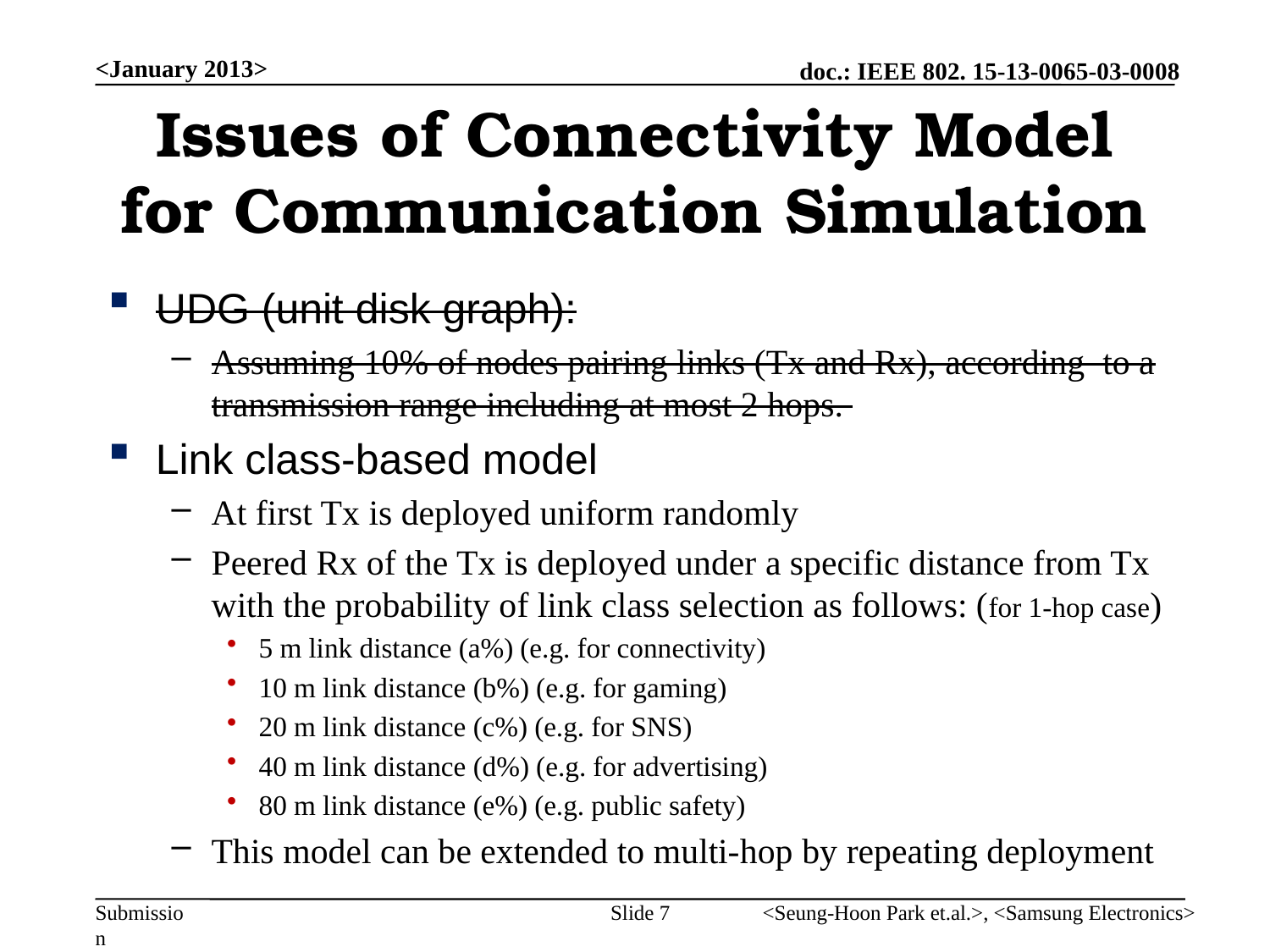

<January 2013>
# Issues of Connectivity Model for Communication Simulation
UDG (unit disk graph):
Assuming 10% of nodes pairing links (Tx and Rx), according  to a transmission range including at most 2 hops.
Link class-based model
At first Tx is deployed uniform randomly
Peered Rx of the Tx is deployed under a specific distance from Tx with the probability of link class selection as follows: (for 1-hop case)
5 m link distance (a%) (e.g. for connectivity)
10 m link distance (b%) (e.g. for gaming)
20 m link distance (c%) (e.g. for SNS)
40 m link distance (d%) (e.g. for advertising)
80 m link distance (e%) (e.g. public safety)
This model can be extended to multi-hop by repeating deployment
Slide 7
<Seung-Hoon Park et.al.>, <Samsung Electronics>